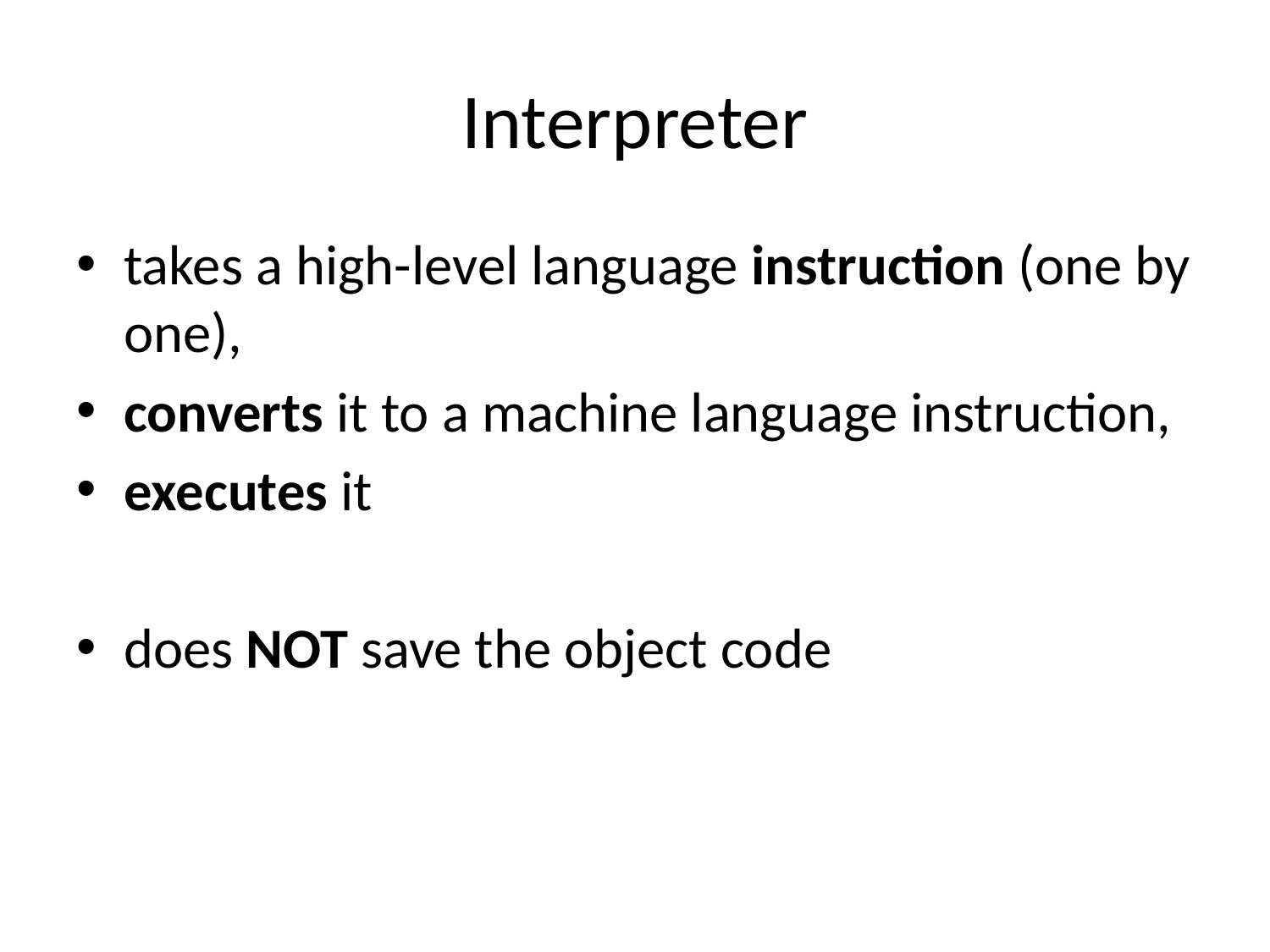

# Interpreter
takes a high-level language instruction (one by one),
converts it to a machine language instruction,
executes it

does NOT save the object code